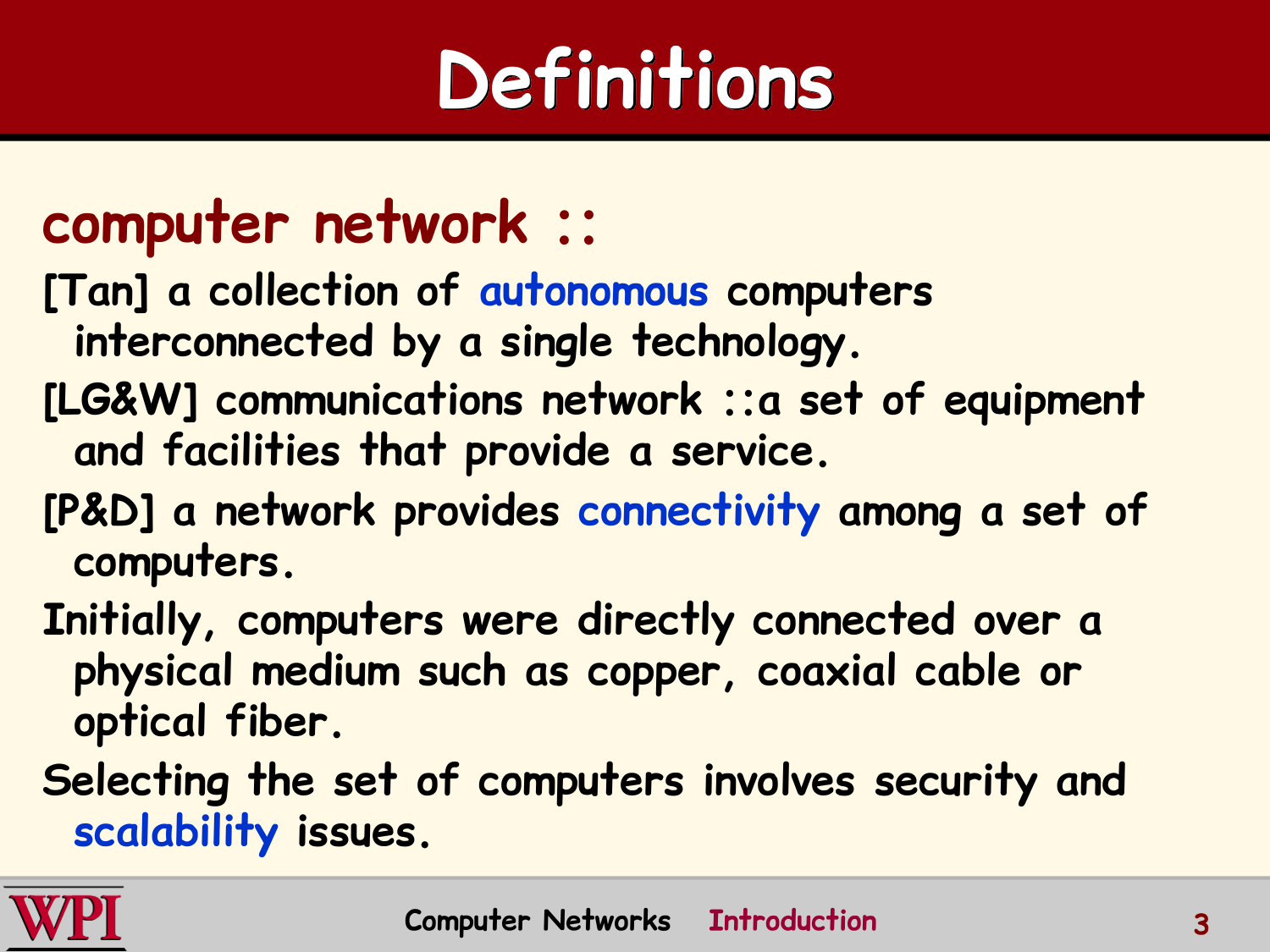

# Definitions
computer network ::
[Tan] a collection of autonomous computers interconnected by a single technology.
[LG&W] communications network ::a set of equipment and facilities that provide a service.
[P&D] a network provides connectivity among a set of computers.
Initially, computers were directly connected over a physical medium such as copper, coaxial cable or optical fiber.
Selecting the set of computers involves security and scalability issues.

Computer Networks   Introduction
3